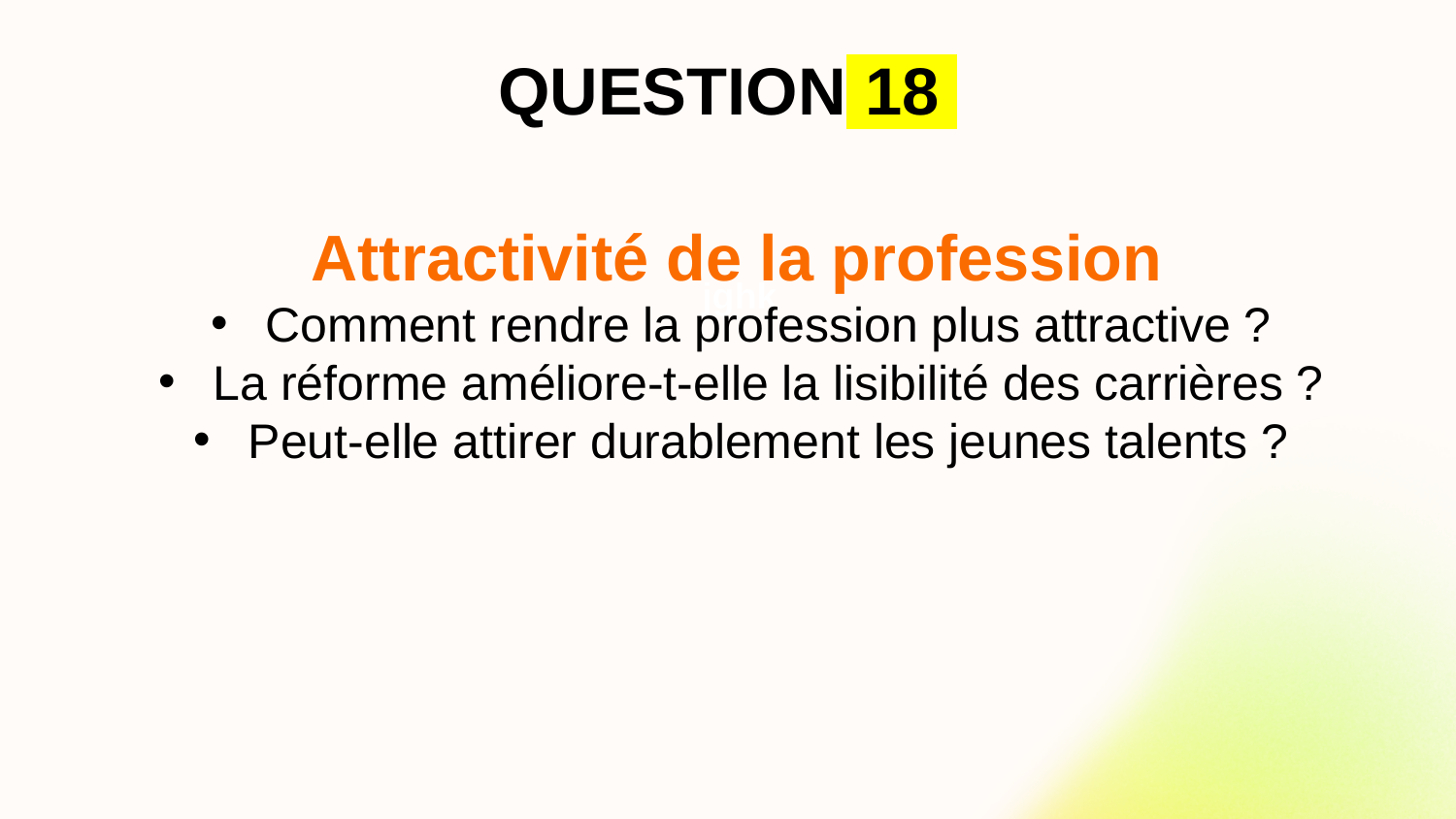

# QUESTION 18

Attractivité de la profession
Comment rendre la profession plus attractive ?
La réforme améliore-t-elle la lisibilité des carrières ?
Peut-elle attirer durablement les jeunes talents ?

jghk